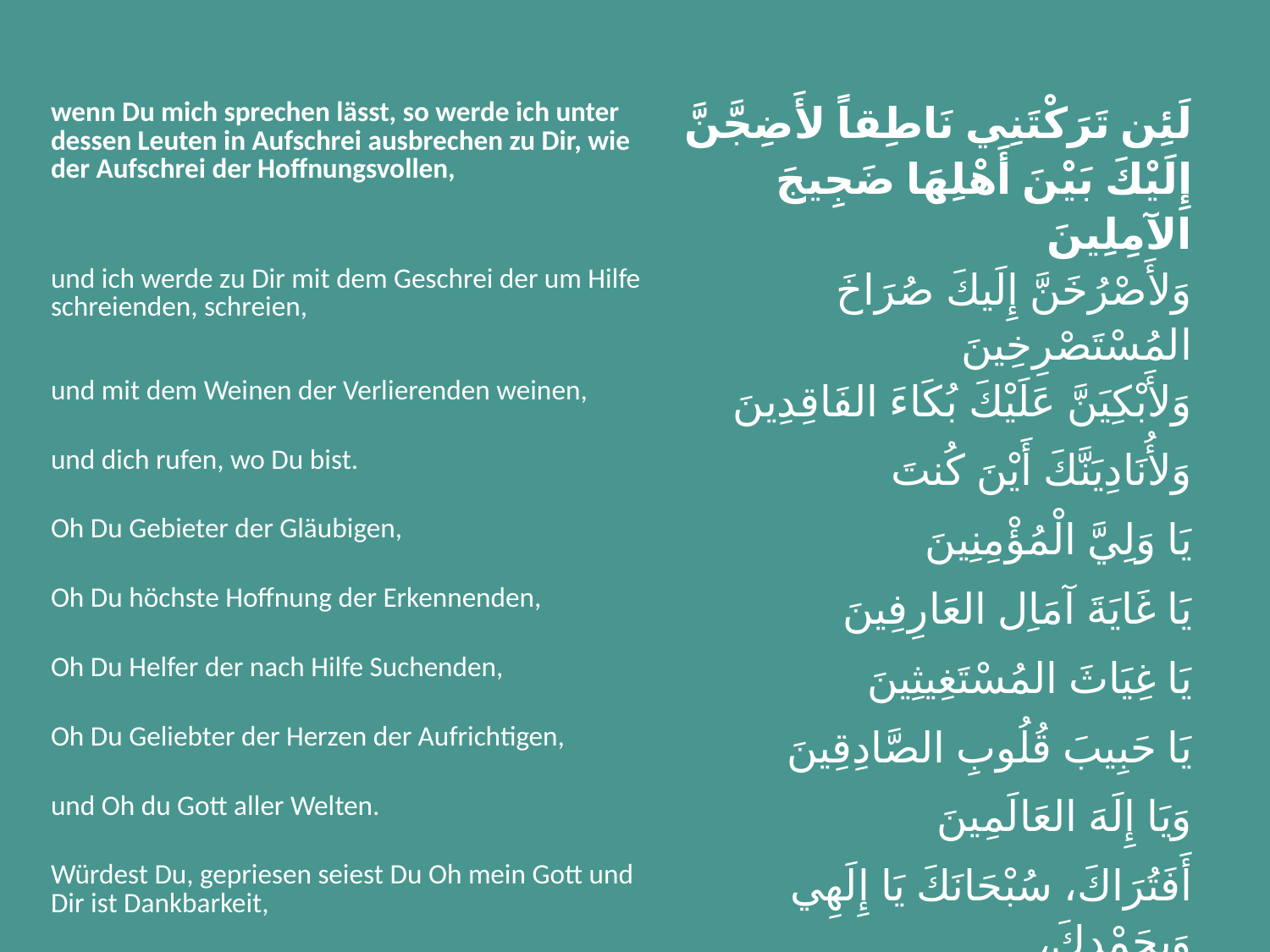

| wenn Du mich sprechen lässt, so werde ich unter dessen Leuten in Aufschrei ausbrechen zu Dir, wie der Aufschrei der Hoffnungsvollen, | لَئِن تَرَكْتَنِي نَاطِقاً لأَضِجَّنَّ إِلَيْكَ بَيْنَ أَهْلِهَا ضَجِيجَ الآمِلِينَ |
| --- | --- |
| und ich werde zu Dir mit dem Geschrei der um Hilfe schreienden, schreien, | وَلأَصْرُخَنَّ إِلَيكَ صُرَاخَ المُسْتَصْرِخِينَ |
| und mit dem Weinen der Verlierenden weinen, | وَلأَبْكِيَنَّ عَلَيْكَ بُكَاءَ الفَاقِدِينَ |
| und dich rufen, wo Du bist. | وَلأُنَادِيَنَّكَ أَيْنَ كُنتَ |
| Oh Du Gebieter der Gläubigen, | يَا وَلِيَّ الْمُؤْمِنِينَ |
| Oh Du höchste Hoffnung der Erkennenden, | يَا غَايَةَ آمَاِل العَارِفِينَ |
| Oh Du Helfer der nach Hilfe Suchenden, | يَا غِيَاثَ المُسْتَغِيثِينَ |
| Oh Du Geliebter der Herzen der Aufrichtigen, | يَا حَبِيبَ قُلُوبِ الصَّادِقِينَ |
| und Oh du Gott aller Welten. | وَيَا إِلَهَ العَالَمِينَ |
| Würdest Du, gepriesen seiest Du Oh mein Gott und Dir ist Dankbarkeit, | أَفَتُرَاكَ، سُبْحَانَكَ يَا إِلَهِي وَبِحَمْدِكَ، |